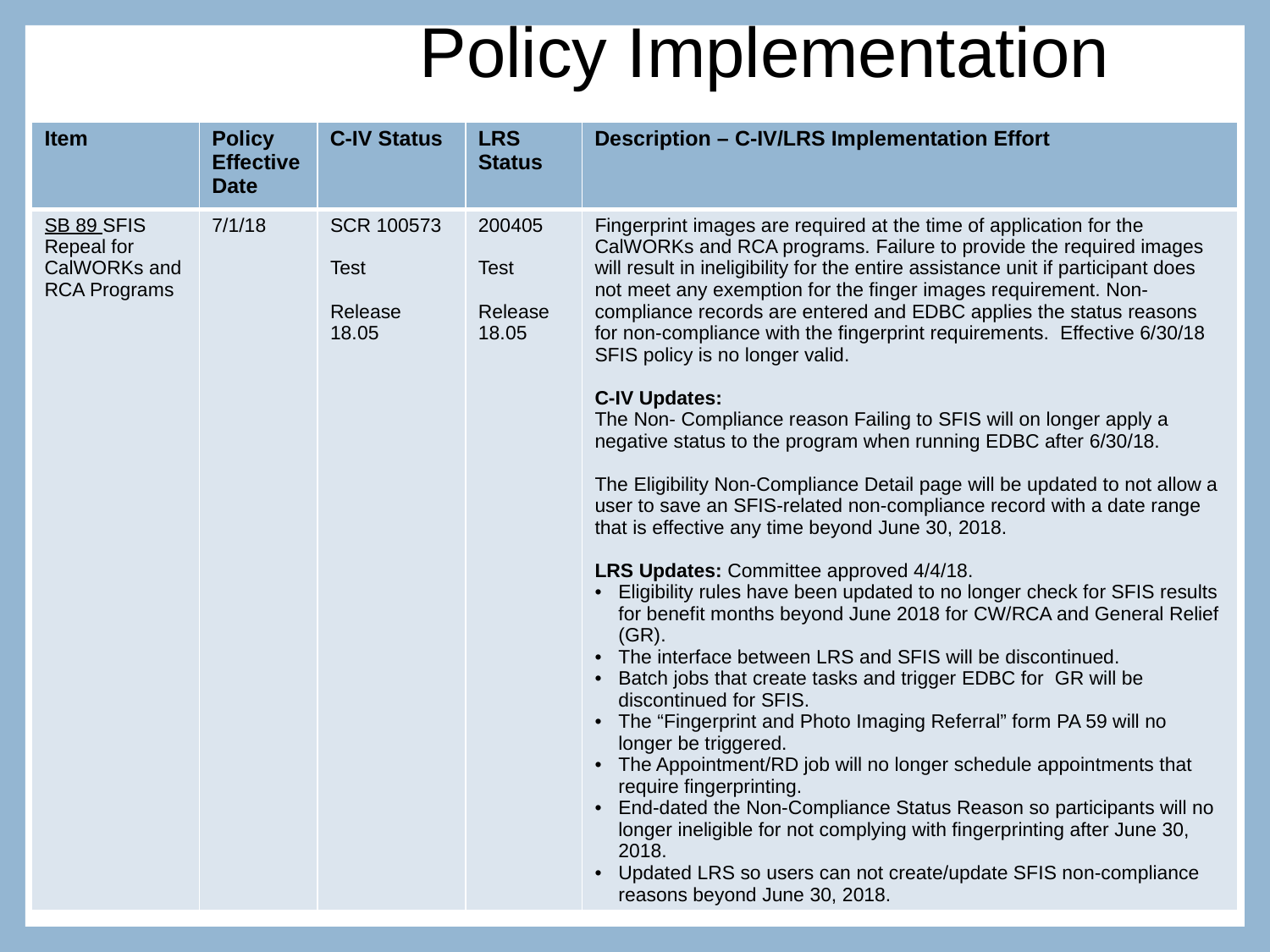

# Policy Implementation
| Item | Policy Effective Date | C-IV Status | LRS Status | Description – C-IV/LRS Implementation Effort |
| --- | --- | --- | --- | --- |
| SB 89 SFIS Repeal for CalWORKs and RCA Programs | 7/1/18 | SCR 100573 Test Release 18.05 | 200405 Test Release 18.05 | Fingerprint images are required at the time of application for the CalWORKs and RCA programs. Failure to provide the required images will result in ineligibility for the entire assistance unit if participant does not meet any exemption for the finger images requirement. Non-compliance records are entered and EDBC applies the status reasons for non-compliance with the fingerprint requirements. Effective 6/30/18 SFIS policy is no longer valid. C-IV Updates: The Non- Compliance reason Failing to SFIS will on longer apply a negative status to the program when running EDBC after 6/30/18. The Eligibility Non-Compliance Detail page will be updated to not allow a user to save an SFIS-related non-compliance record with a date range that is effective any time beyond June 30, 2018. LRS Updates: Committee approved 4/4/18. Eligibility rules have been updated to no longer check for SFIS results for benefit months beyond June 2018 for CW/RCA and General Relief (GR). The interface between LRS and SFIS will be discontinued. Batch jobs that create tasks and trigger EDBC for GR will be discontinued for SFIS. The “Fingerprint and Photo Imaging Referral” form PA 59 will no longer be triggered. The Appointment/RD job will no longer schedule appointments that require fingerprinting. End-dated the Non-Compliance Status Reason so participants will no longer ineligible for not complying with fingerprinting after June 30, 2018. Updated LRS so users can not create/update SFIS non-compliance reasons beyond June 30, 2018. |
11